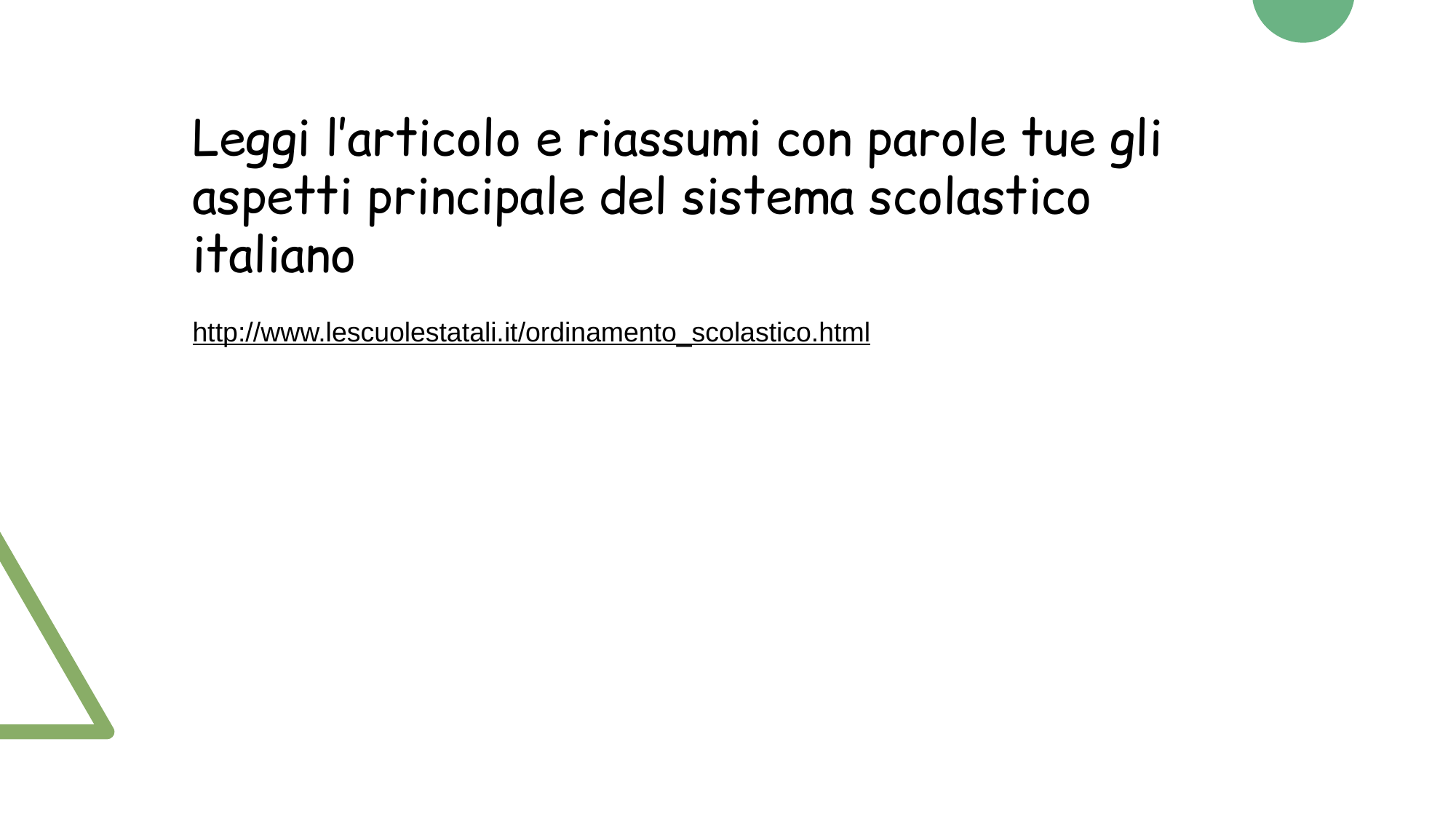

Leggi l’articolo e riassumi con parole tue gli aspetti principale del sistema scolastico italiano

http://www.lescuolestatali.it/ordinamento_scolastico.html